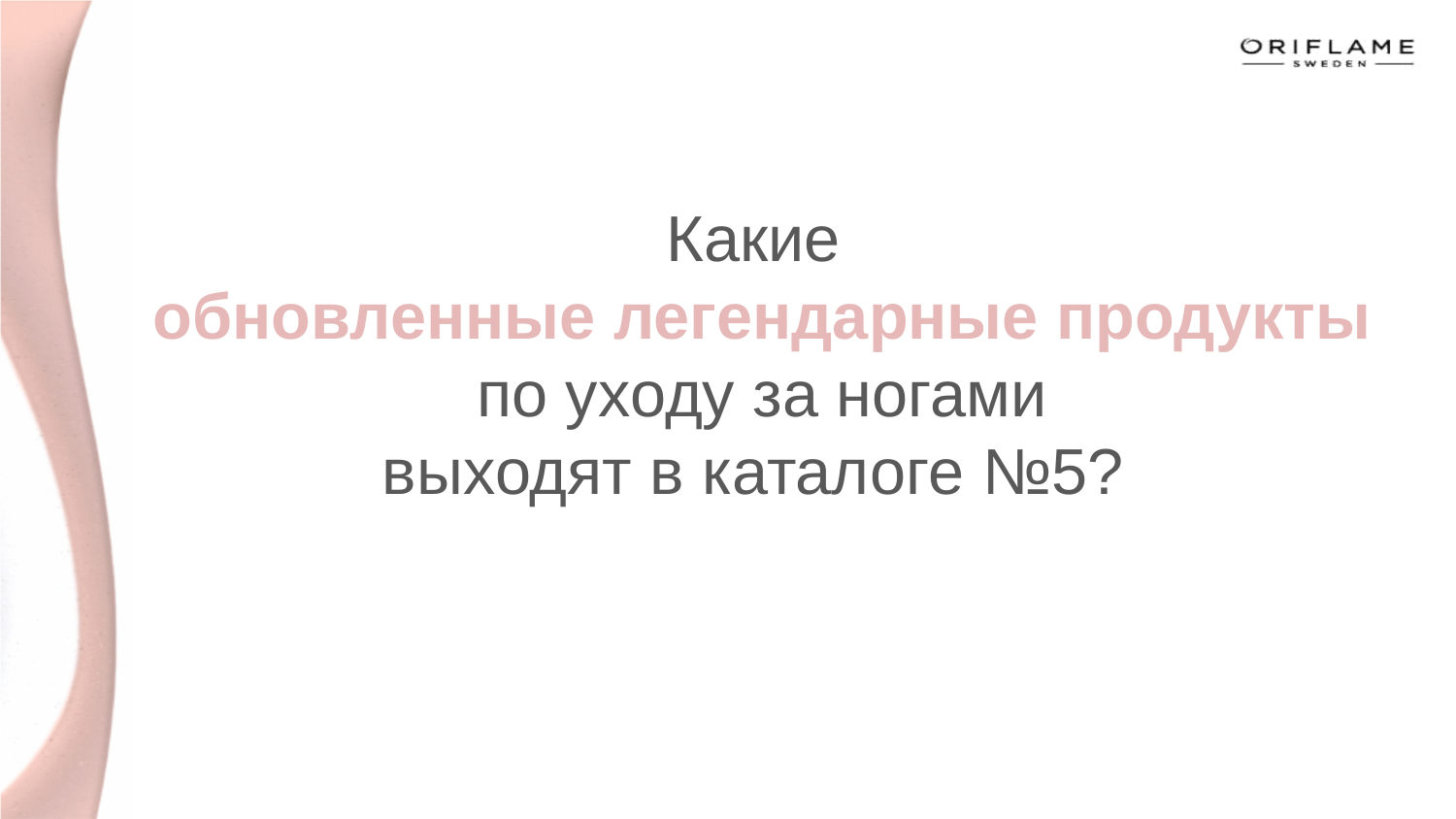

# Какие обновленные легендарные продукты по уходу за ногами выходят в каталоге №5?